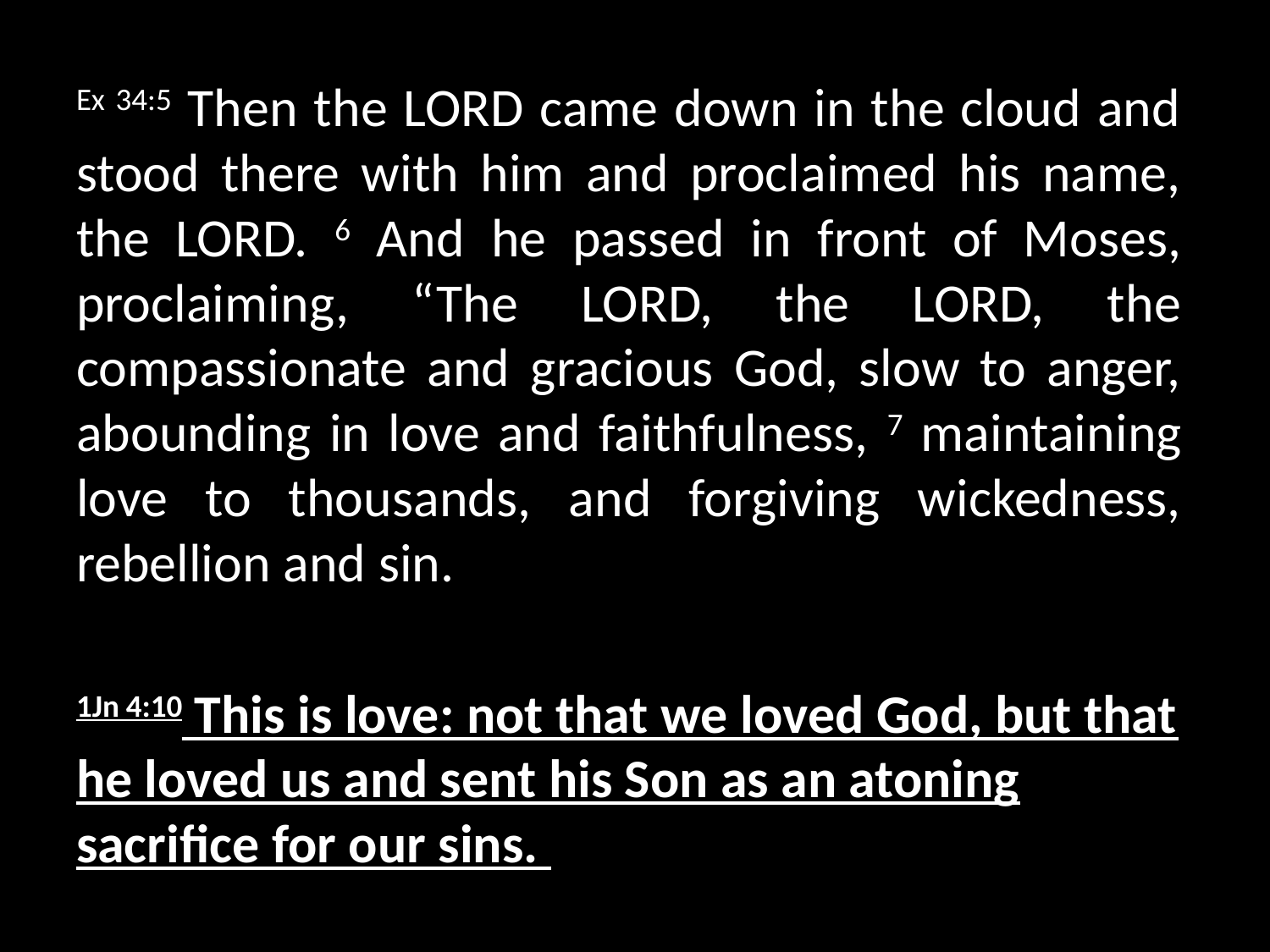

Ex 34:5 Then the LORD came down in the cloud and stood there with him and proclaimed his name, the LORD. 6 And he passed in front of Moses, proclaiming, “The LORD, the LORD, the compassionate and gracious God, slow to anger, abounding in love and faithfulness, 7 maintaining love to thousands, and forgiving wickedness, rebellion and sin.

1Jn 4:10 This is love: not that we loved God, but that he loved us and sent his Son as an atoning sacrifice for our sins.